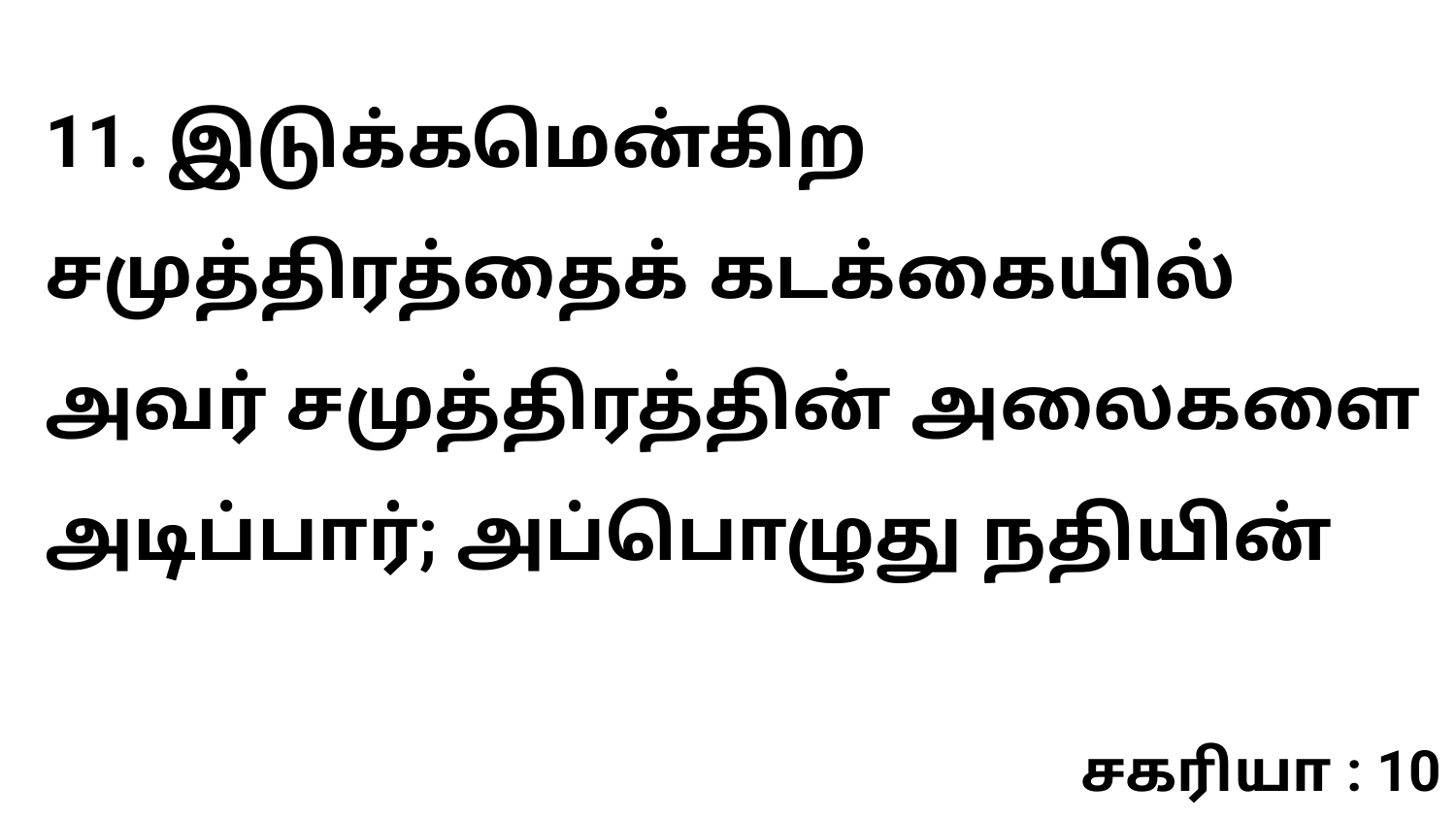

11. இடுக்கமென்கிற சமுத்திரத்தைக் கடக்கையில் அவர் சமுத்திரத்தின் அலைகளை அடிப்பார்; அப்பொழுது நதியின்
சகரியா : 10